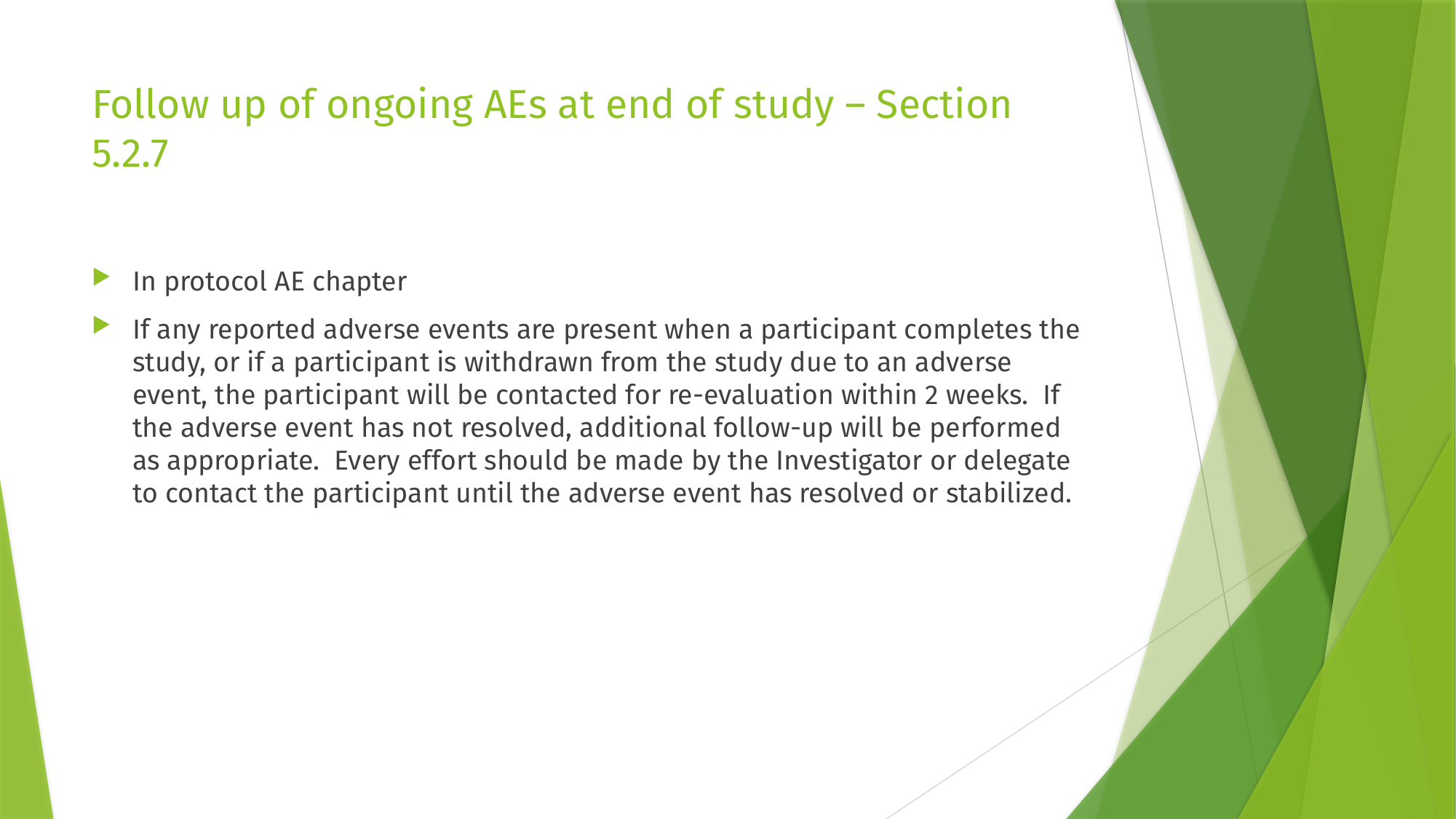

# Follow up of ongoing AEs at end of study – Section 5.2.7
In protocol AE chapter
If any reported adverse events are present when a participant completes the study, or if a participant is withdrawn from the study due to an adverse event, the participant will be contacted for re-evaluation within 2 weeks.  If the adverse event has not resolved, additional follow-up will be performed as appropriate.  Every effort should be made by the Investigator or delegate to contact the participant until the adverse event has resolved or stabilized.